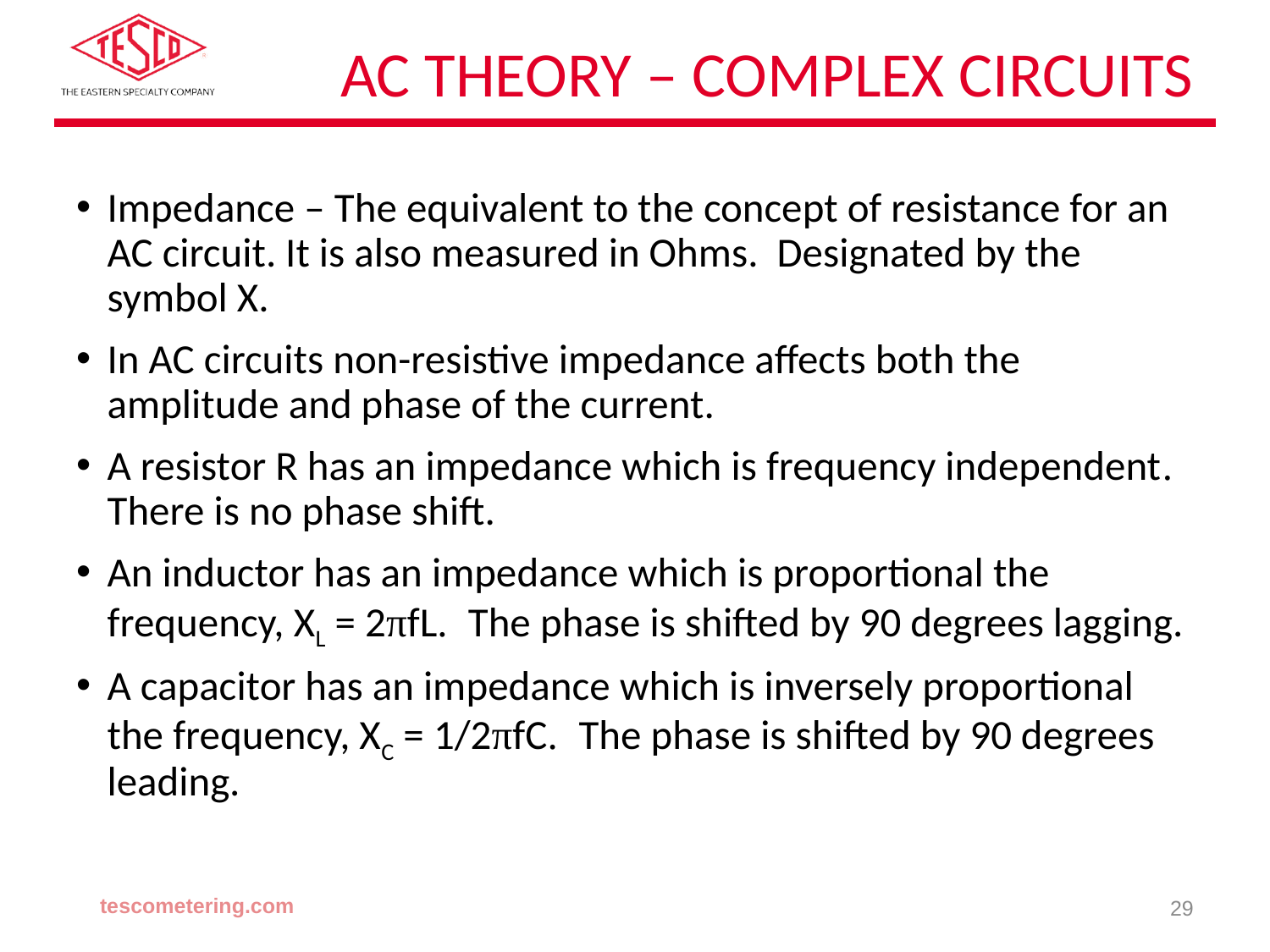

# AC Theory – Complex Circuits
Impedance – The equivalent to the concept of resistance for an AC circuit. It is also measured in Ohms.  Designated by the symbol X.
In AC circuits non-resistive impedance affects both the amplitude and phase of the current.
A resistor R has an impedance which is frequency independent. There is no phase shift.
An inductor has an impedance which is proportional the frequency, XL = 2πfL.  The phase is shifted by 90 degrees lagging.
A capacitor has an impedance which is inversely proportional the frequency, XC = 1/2πfC.  The phase is shifted by 90 degrees leading.

tescometering.com